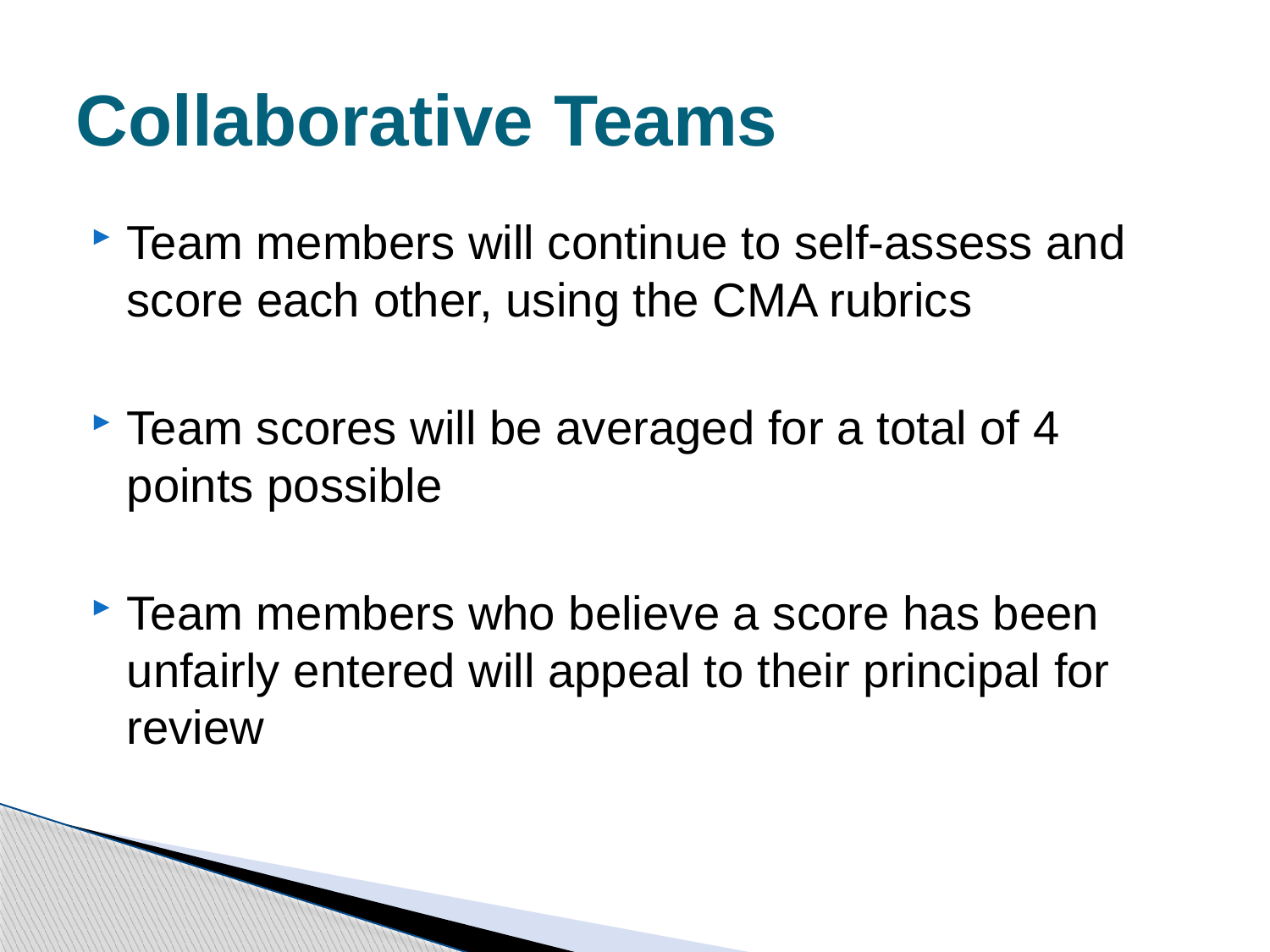

# Collaborative Teams
Team members will continue to self-assess and score each other, using the CMA rubrics

Team scores will be averaged for a total of 4 points possible

Team members who believe a score has been unfairly entered will appeal to their principal for review